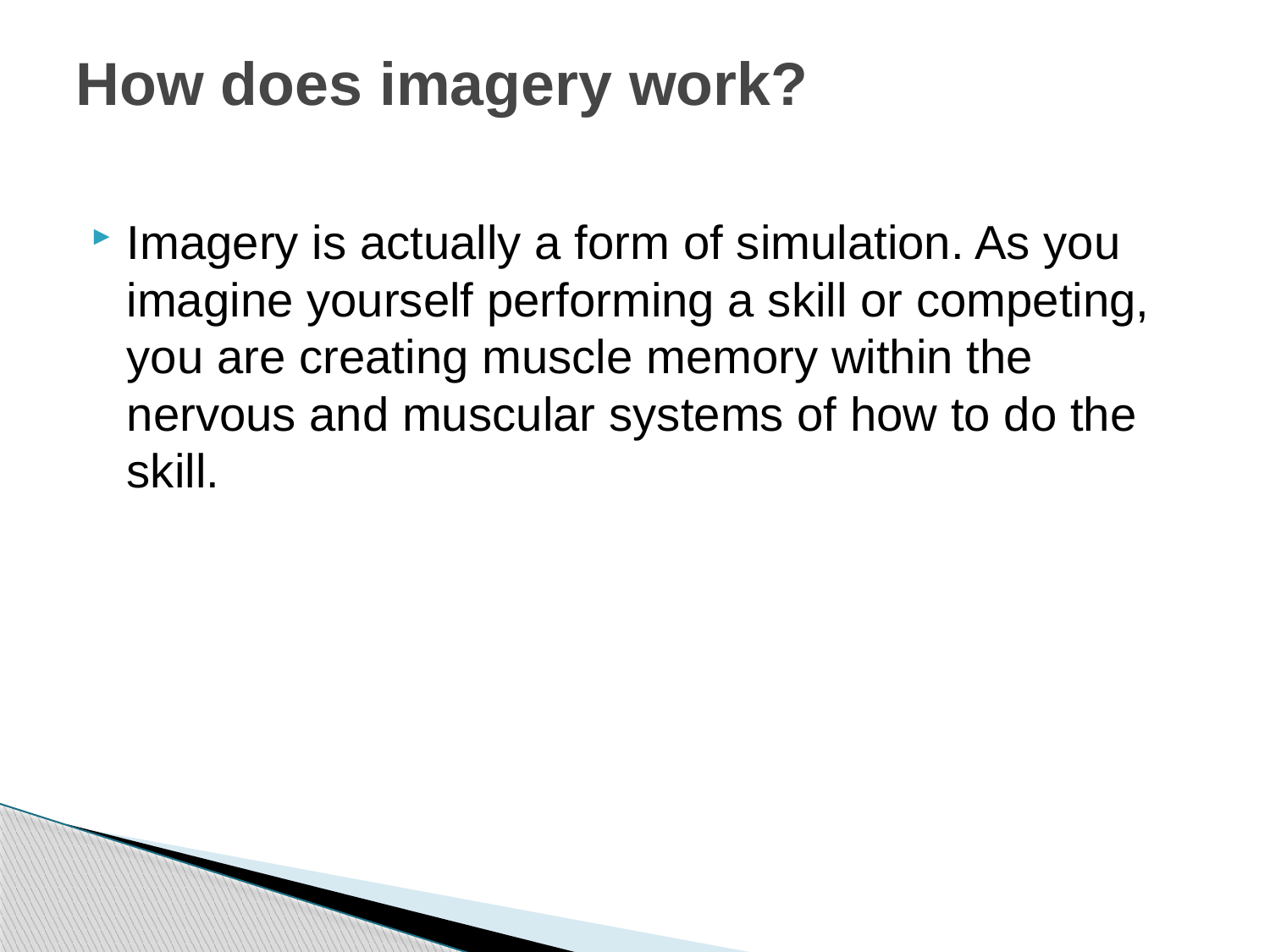

# How does imagery work?
Imagery is actually a form of simulation. As you imagine yourself performing a skill or competing, you are creating muscle memory within the nervous and muscular systems of how to do the skill.